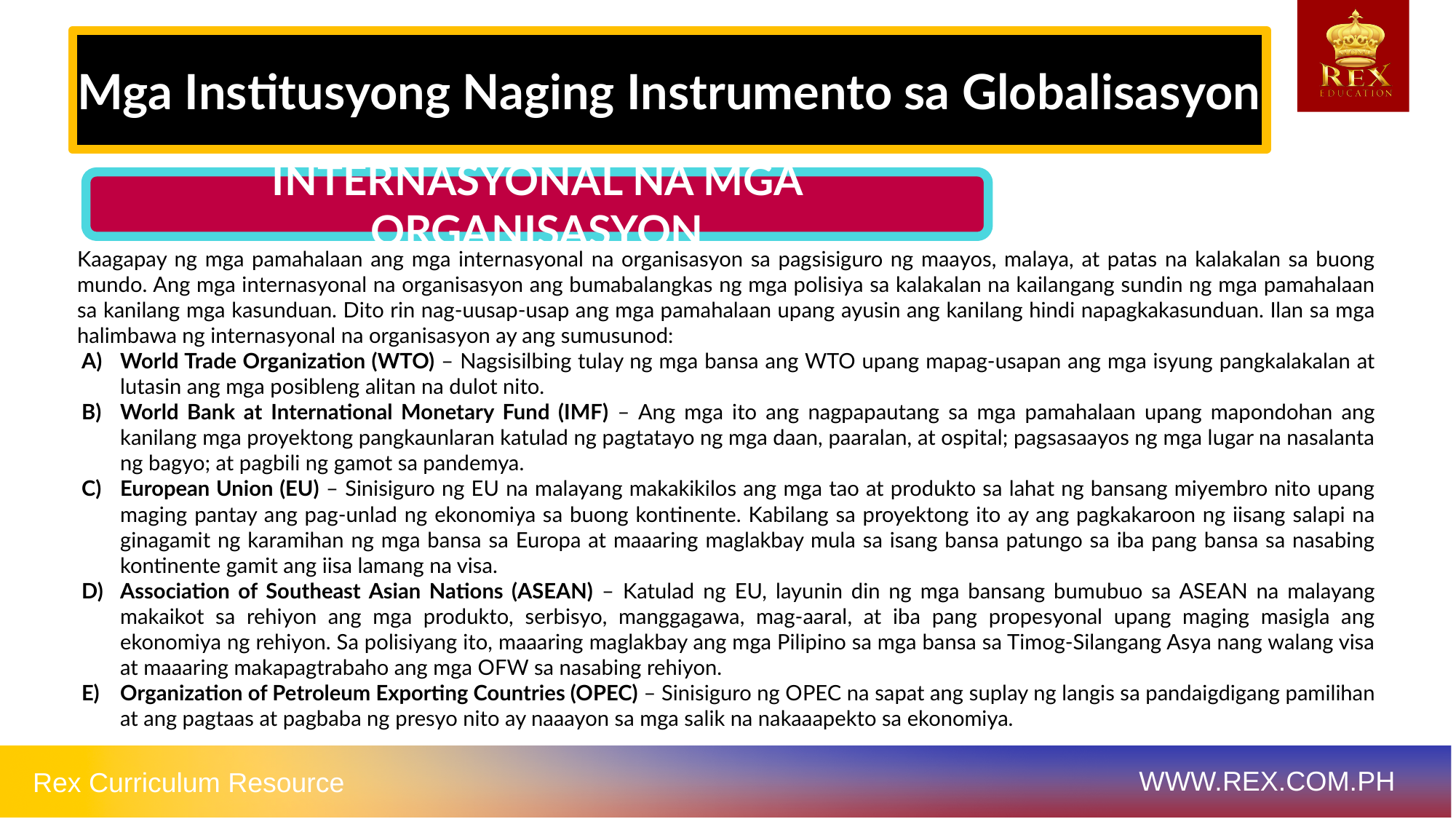

Mga Institusyong Naging Instrumento sa Globalisasyon
INTERNASYONAL NA MGA ORGANISASYON
# Kaagapay ng mga pamahalaan ang mga internasyonal na organisasyon sa pagsisiguro ng maayos, malaya, at patas na kalakalan sa buong mundo. Ang mga internasyonal na organisasyon ang bumabalangkas ng mga polisiya sa kalakalan na kailangang sundin ng mga pamahalaan sa kanilang mga kasunduan. Dito rin nag-uusap-usap ang mga pamahalaan upang ayusin ang kanilang hindi napagkakasunduan. Ilan sa mga halimbawa ng internasyonal na organisasyon ay ang sumusunod:
World Trade Organization (WTO) – Nagsisilbing tulay ng mga bansa ang WTO upang mapag-usapan ang mga isyung pangkalakalan at lutasin ang mga posibleng alitan na dulot nito.
World Bank at International Monetary Fund (IMF) – Ang mga ito ang nagpapautang sa mga pamahalaan upang mapondohan ang kanilang mga proyektong pangkaunlaran katulad ng pagtatayo ng mga daan, paaralan, at ospital; pagsasaayos ng mga lugar na nasalanta ng bagyo; at pagbili ng gamot sa pandemya.
European Union (EU) – Sinisiguro ng EU na malayang makakikilos ang mga tao at produkto sa lahat ng bansang miyembro nito upang maging pantay ang pag-unlad ng ekonomiya sa buong kontinente. Kabilang sa proyektong ito ay ang pagkakaroon ng iisang salapi na ginagamit ng karamihan ng mga bansa sa Europa at maaaring maglakbay mula sa isang bansa patungo sa iba pang bansa sa nasabing kontinente gamit ang iisa lamang na visa.
Association of Southeast Asian Nations (ASEAN) – Katulad ng EU, layunin din ng mga bansang bumubuo sa ASEAN na malayang makaikot sa rehiyon ang mga produkto, serbisyo, manggagawa, mag-aaral, at iba pang propesyonal upang maging masigla ang ekonomiya ng rehiyon. Sa polisiyang ito, maaaring maglakbay ang mga Pilipino sa mga bansa sa Timog-Silangang Asya nang walang visa at maaaring makapagtrabaho ang mga OFW sa nasabing rehiyon.
Organization of Petroleum Exporting Countries (OPEC) – Sinisiguro ng OPEC na sapat ang suplay ng langis sa pandaigdigang pamilihan at ang pagtaas at pagbaba ng presyo nito ay naaayon sa mga salik na nakaaapekto sa ekonomiya.